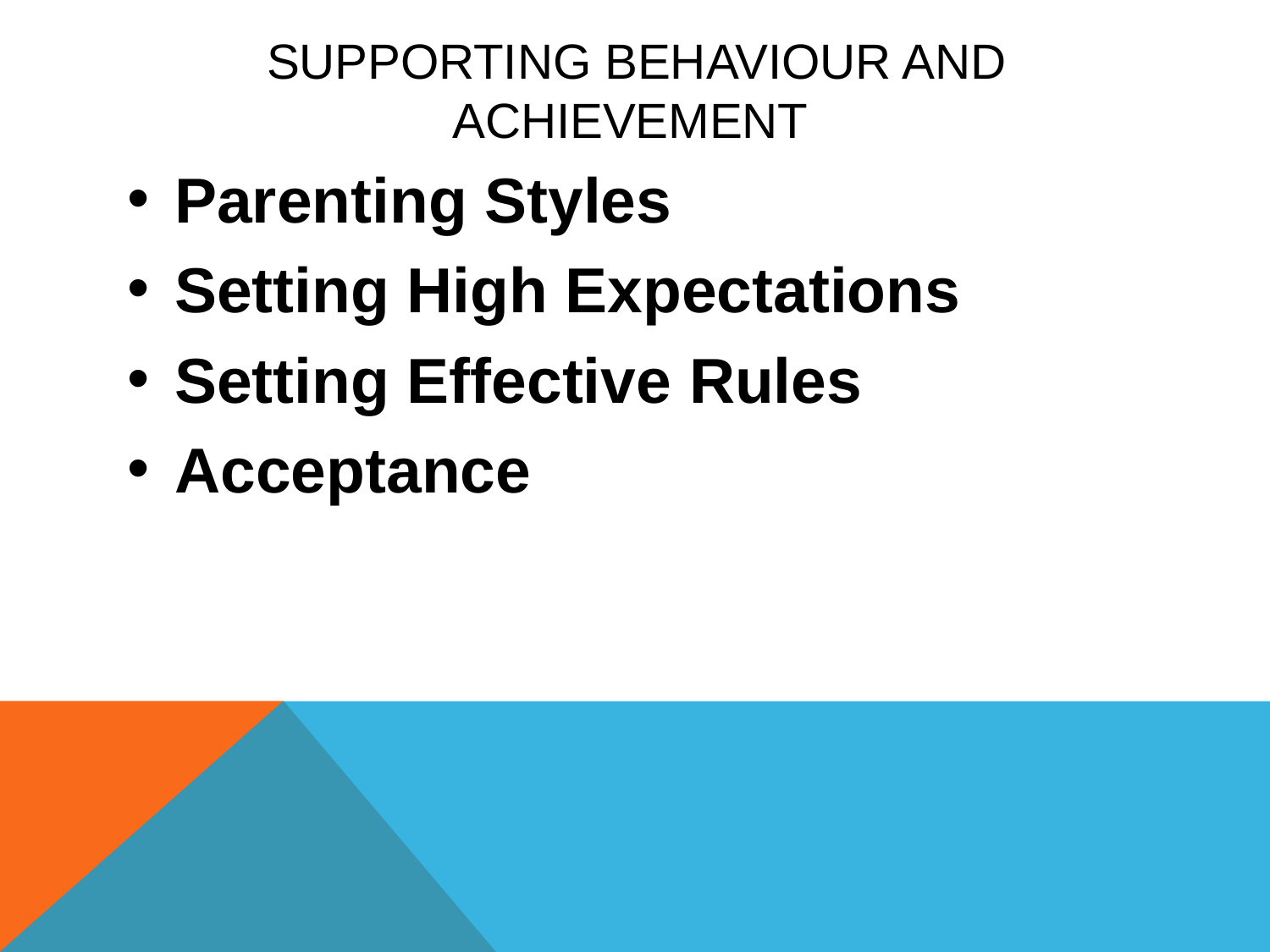

# Supporting behaviour and achievement
Parenting Styles
Setting High Expectations
Setting Effective Rules
Acceptance